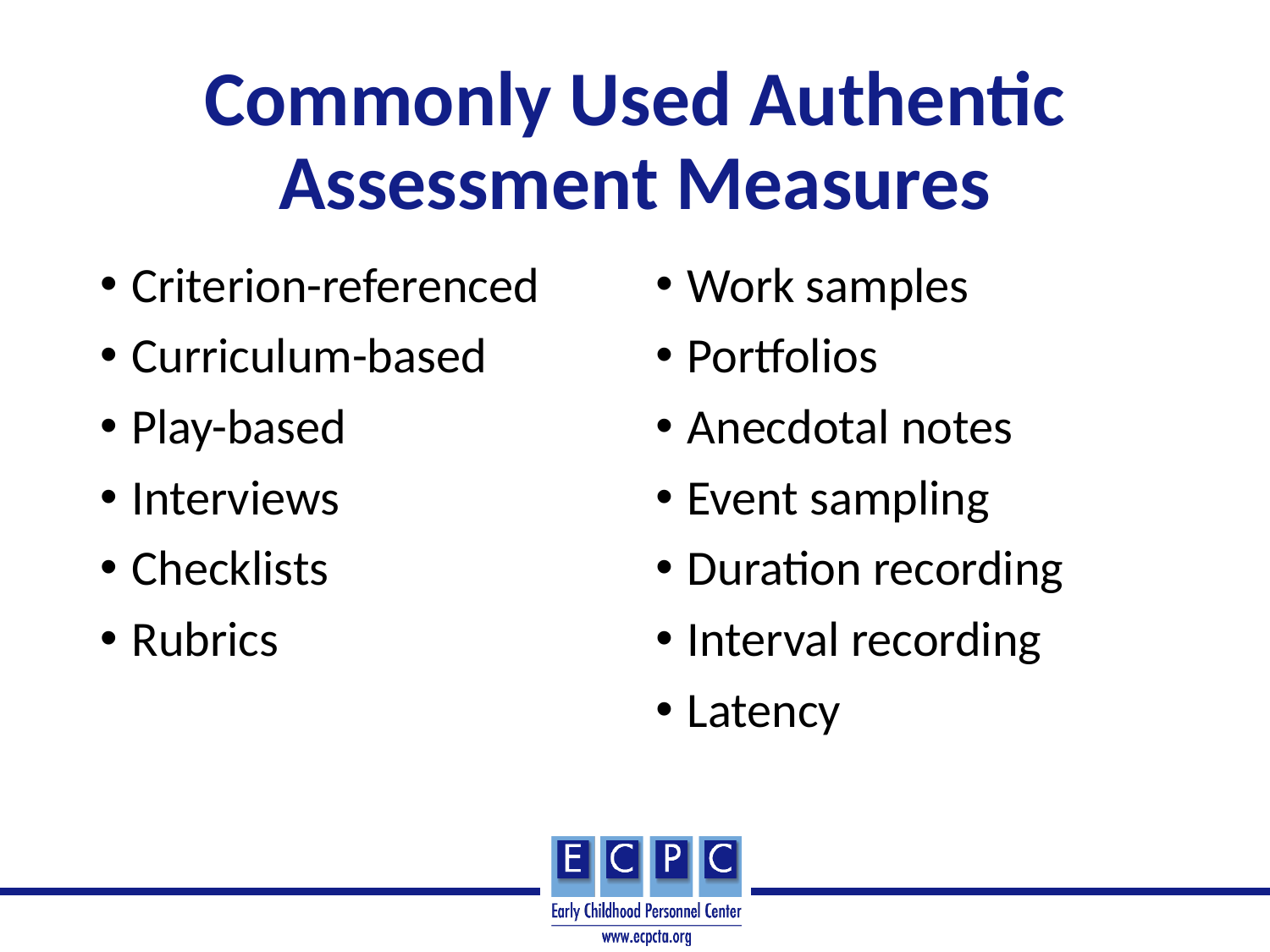

# Commonly Used Authentic Assessment Measures
Criterion-referenced
Curriculum-based
Play-based
Interviews
Checklists
Rubrics
Work samples
Portfolios
Anecdotal notes
Event sampling
Duration recording
Interval recording
Latency